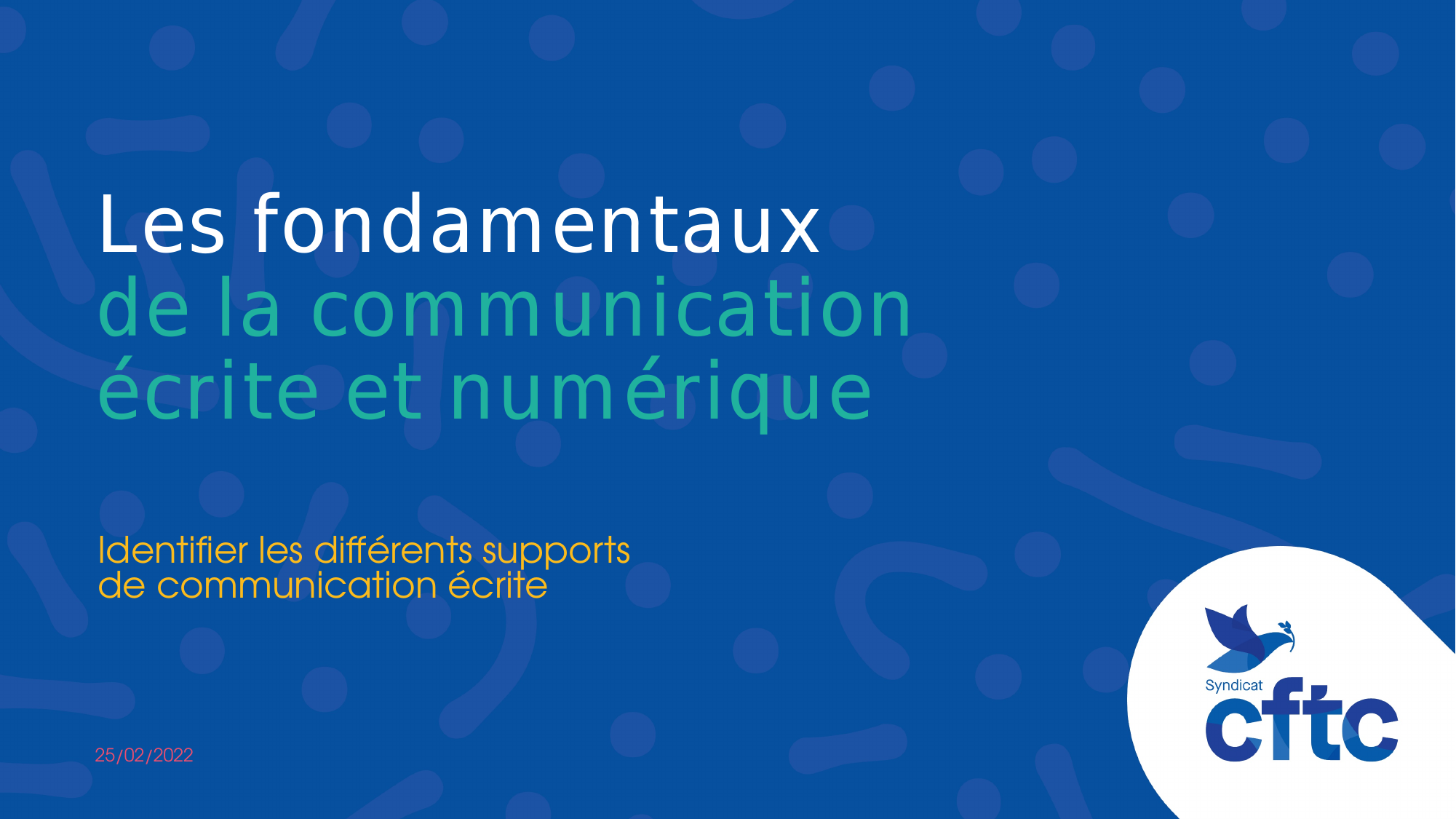

Les fondamentaux
de la communication
écrite et numérique
Identifier les différents supports
de communication écrite
25/02/2022